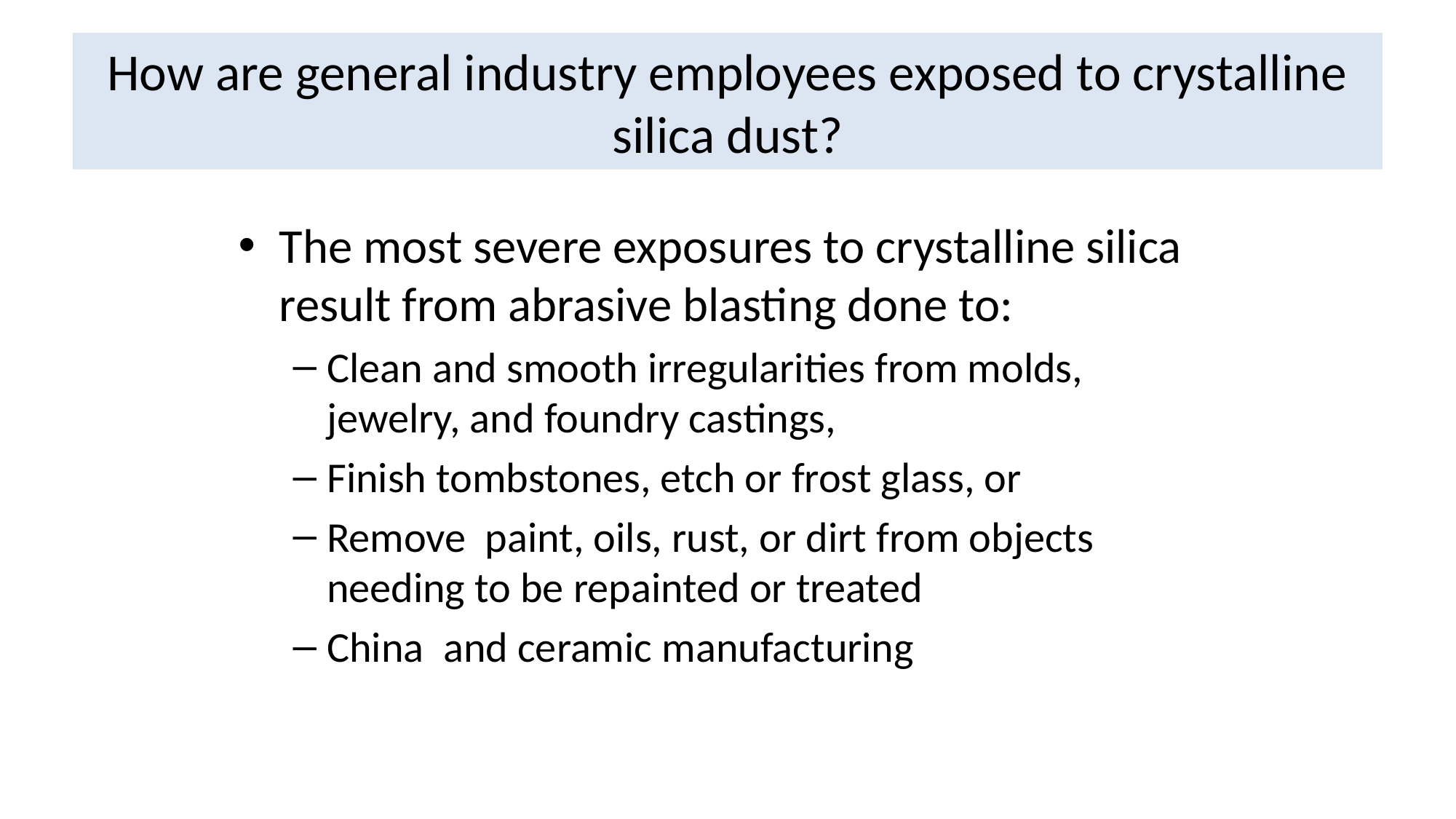

# How are general industry employees exposed to crystalline silica dust?
The most severe exposures to crystalline silica result from abrasive blasting done to:
Clean and smooth irregularities from molds, jewelry, and foundry castings,
Finish tombstones, etch or frost glass, or
Remove  paint, oils, rust, or dirt from objects needing to be repainted or treated
China  and ceramic manufacturing